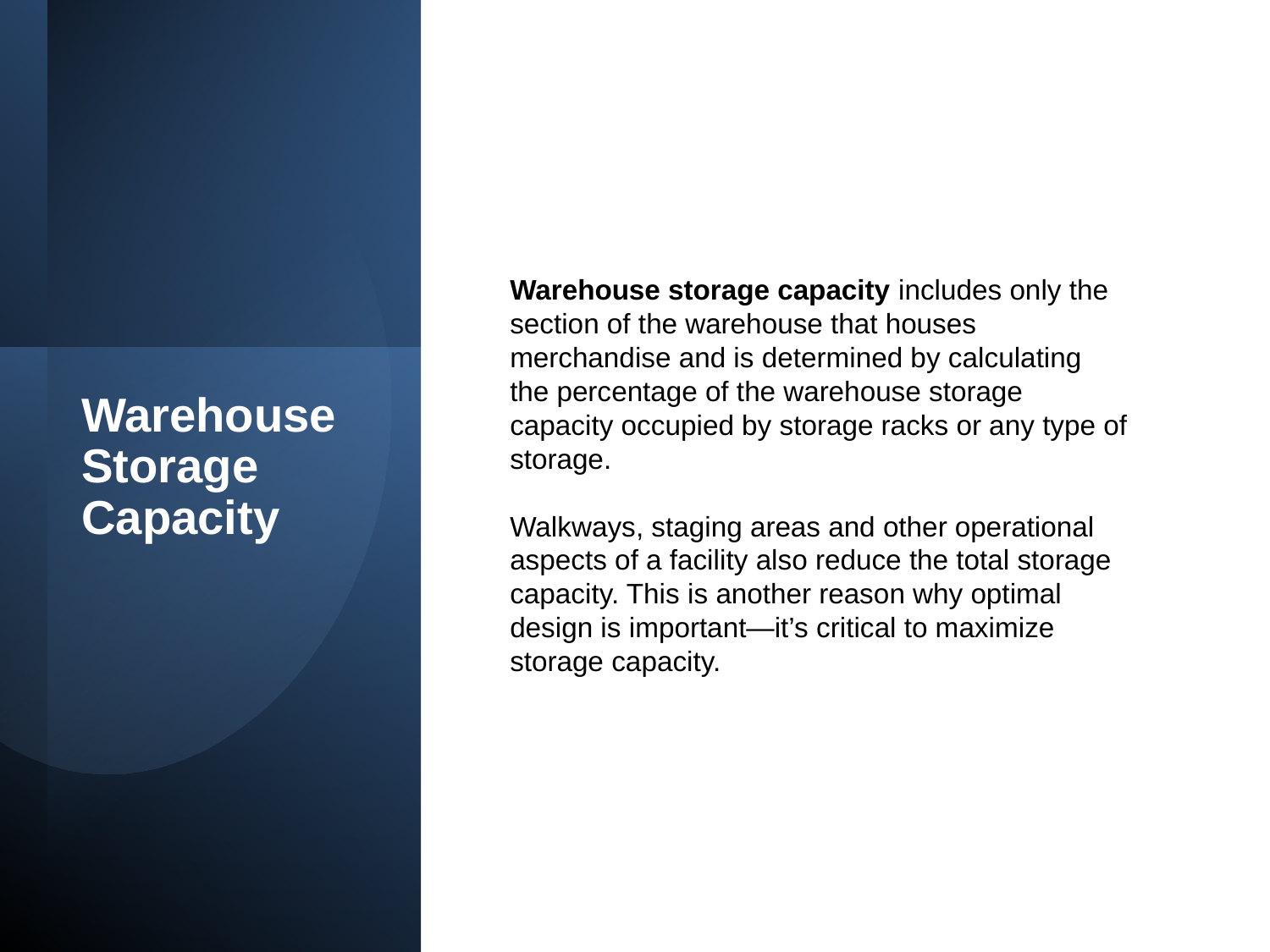

Warehouse storage capacity includes only the
section of the warehouse that houses
merchandise and is determined by calculating
the percentage of the warehouse storage
capacity occupied by storage racks or any type of storage.

Walkways, staging areas and other operational
aspects of a facility also reduce the total storage capacity. This is another reason why optimal
design is important—it’s critical to maximize
storage capacity.

# Warehouse Storage Capacity